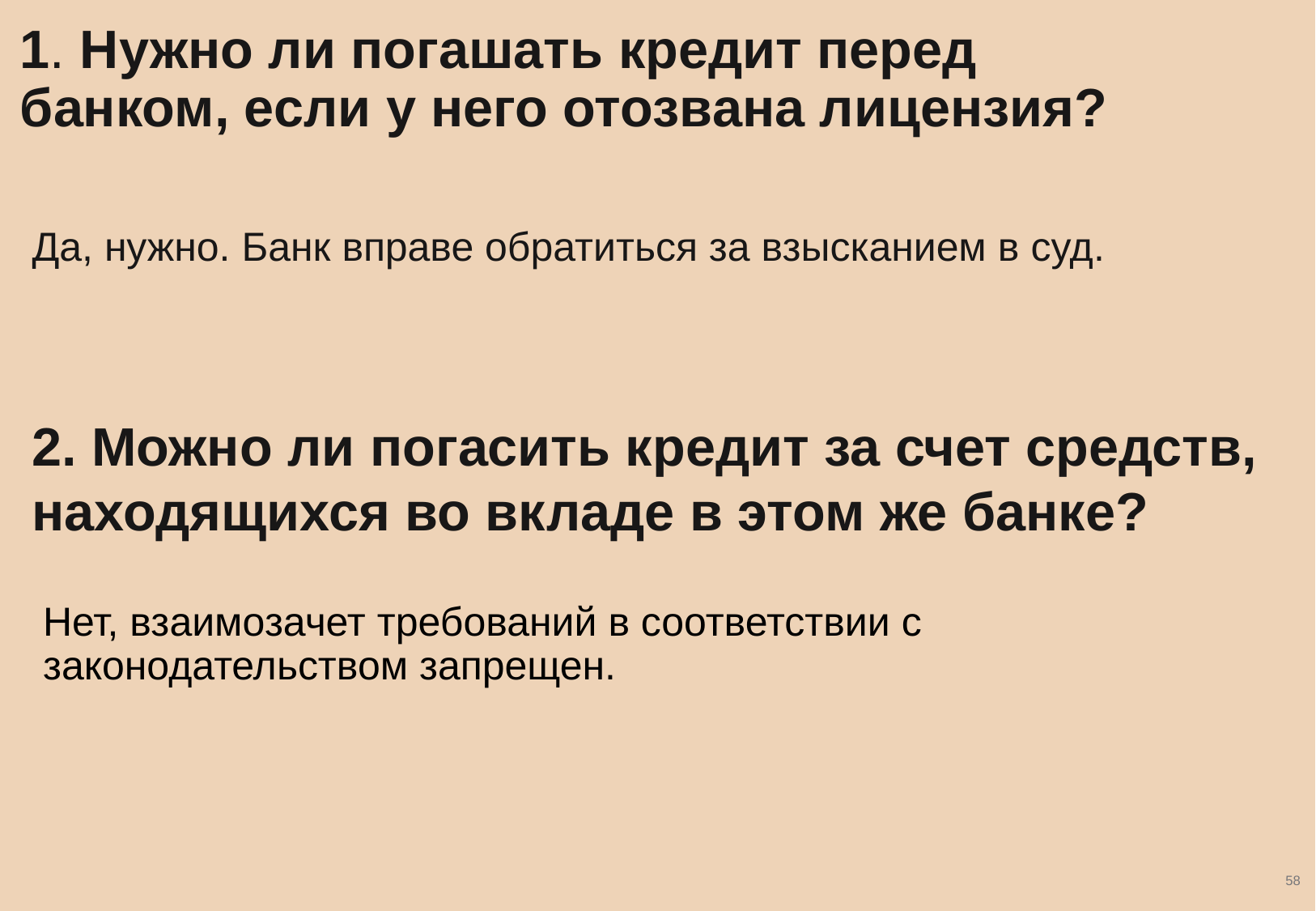

# 1. Нужно ли погашать кредит перед банком, если у него отозвана лицензия?
Да, нужно. Банк вправе обратиться за взысканием в суд.
2. Можно ли погасить кредит за счет средств, находящихся во вкладе в этом же банке?
Нет, взаимозачет требований в соответствии с законодательством запрещен.
58